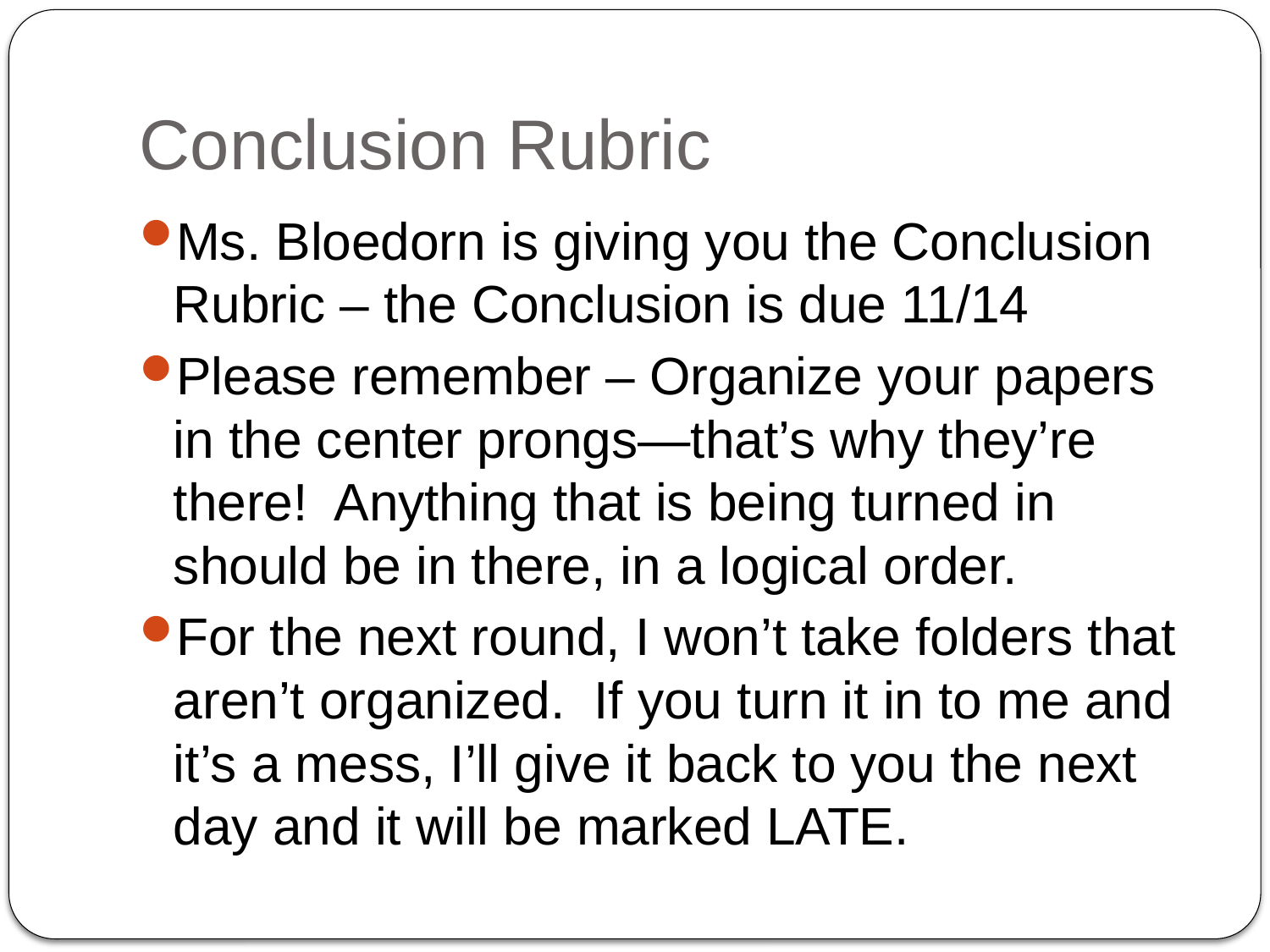

# Conclusion Rubric
Ms. Bloedorn is giving you the Conclusion Rubric – the Conclusion is due 11/14
Please remember – Organize your papers in the center prongs—that’s why they’re there!  Anything that is being turned in should be in there, in a logical order.
For the next round, I won’t take folders that aren’t organized.  If you turn it in to me and it’s a mess, I’ll give it back to you the next day and it will be marked LATE.